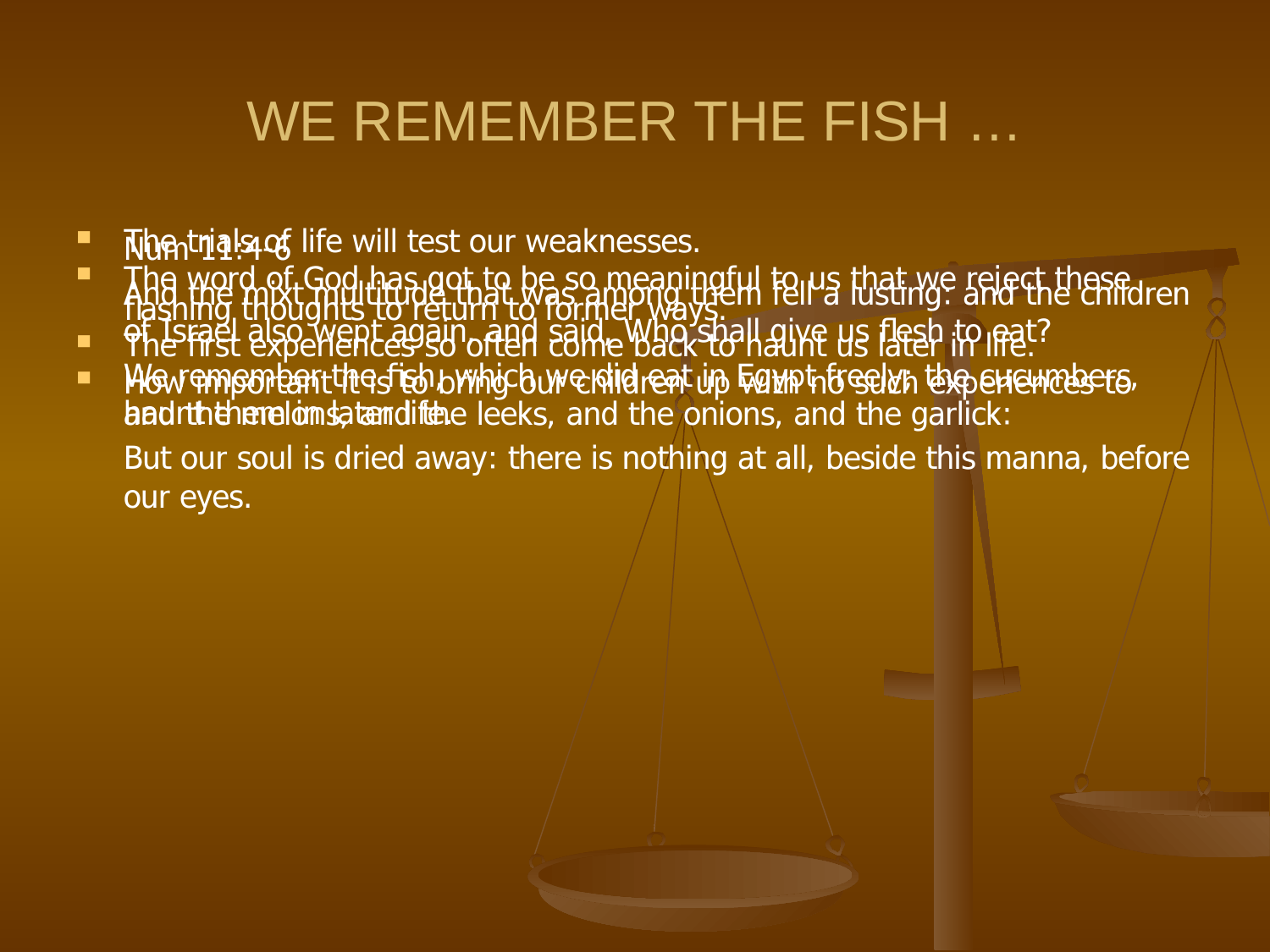

# WE REMEMBER THE FISH …
	Num 11:4-6
	And the mixt multitude that was among them fell a lusting: and the children of Israel also wept again, and said, Who shall give us flesh to eat?
	We remember the fish, which we did eat in Egypt freely; the cucumbers, and the melons, and the leeks, and the onions, and the garlick:
	But our soul is dried away: there is nothing at all, beside this manna, before our eyes.
The trials of life will test our weaknesses.
The word of God has got to be so meaningful to us that we reject these flashing thoughts to return to former ways.
The first experiences so often come back to haunt us later in life.
How important it is to bring our children up with no such experiences to haunt them in later life.